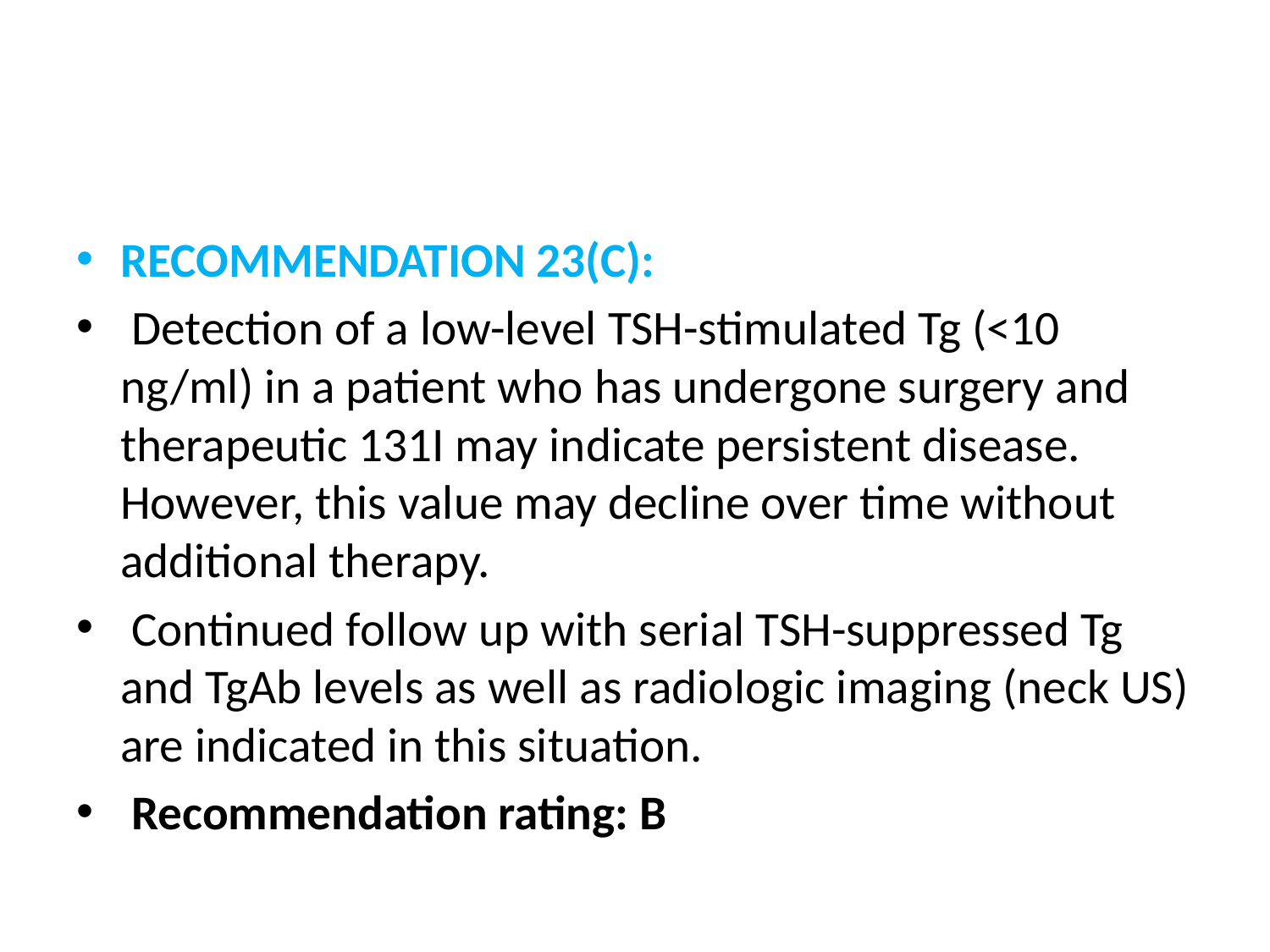

#
RECOMMENDATION 23(C):
 Detection of a low-level TSH-stimulated Tg (<10 ng/ml) in a patient who has undergone surgery and therapeutic 131I may indicate persistent disease. However, this value may decline over time without additional therapy.
 Continued follow up with serial TSH-suppressed Tg and TgAb levels as well as radiologic imaging (neck US) are indicated in this situation.
 Recommendation rating: B